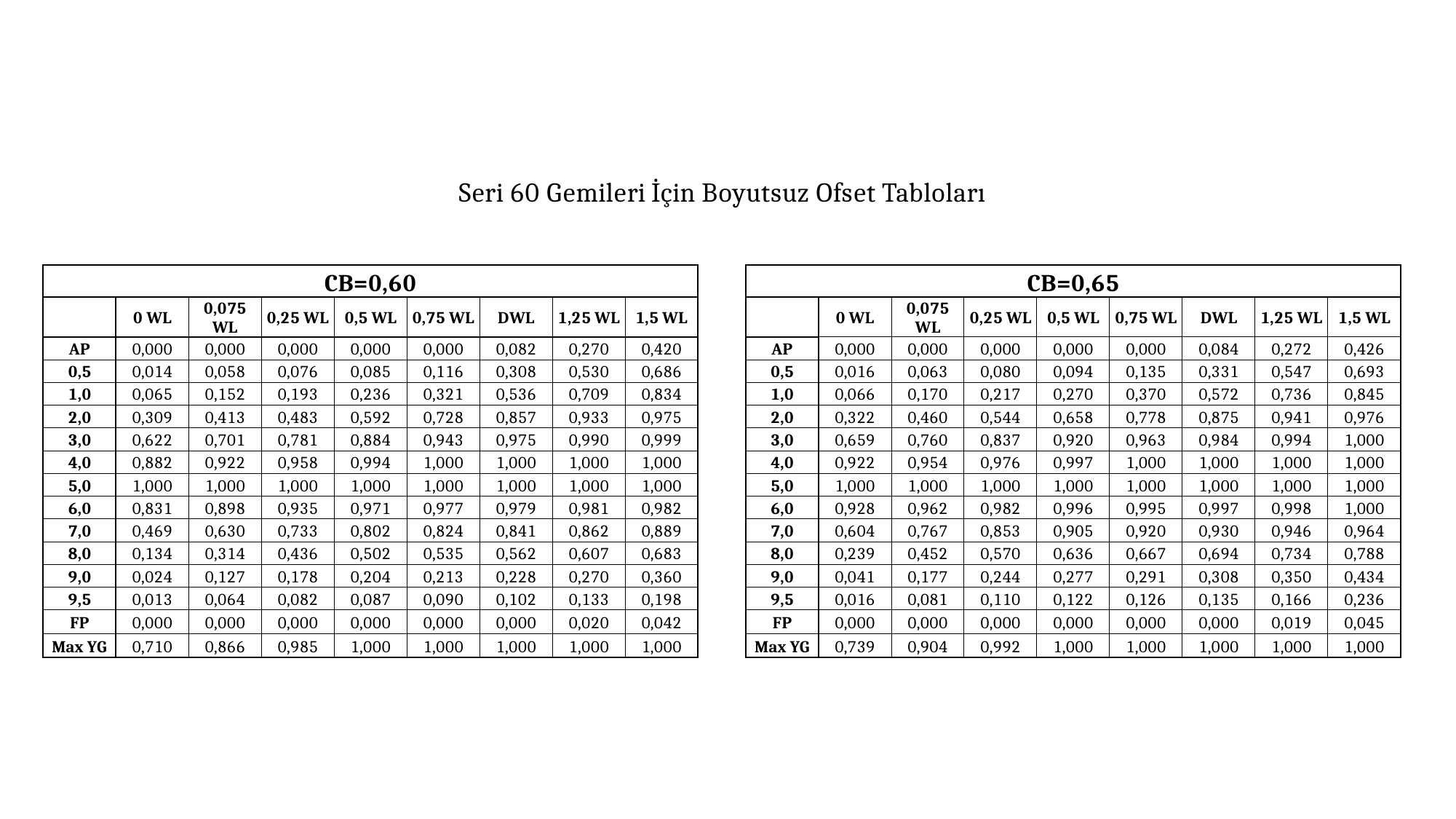

Seri 60 Gemileri İçin Boyutsuz Ofset Tabloları
| CB=0,65 |  |  |  |  |  |  |  |  |
| --- | --- | --- | --- | --- | --- | --- | --- | --- |
|  | 0 WL | 0,075 WL | 0,25 WL | 0,5 WL | 0,75 WL | DWL | 1,25 WL | 1,5 WL |
| AP | 0,000 | 0,000 | 0,000 | 0,000 | 0,000 | 0,084 | 0,272 | 0,426 |
| 0,5 | 0,016 | 0,063 | 0,080 | 0,094 | 0,135 | 0,331 | 0,547 | 0,693 |
| 1,0 | 0,066 | 0,170 | 0,217 | 0,270 | 0,370 | 0,572 | 0,736 | 0,845 |
| 2,0 | 0,322 | 0,460 | 0,544 | 0,658 | 0,778 | 0,875 | 0,941 | 0,976 |
| 3,0 | 0,659 | 0,760 | 0,837 | 0,920 | 0,963 | 0,984 | 0,994 | 1,000 |
| 4,0 | 0,922 | 0,954 | 0,976 | 0,997 | 1,000 | 1,000 | 1,000 | 1,000 |
| 5,0 | 1,000 | 1,000 | 1,000 | 1,000 | 1,000 | 1,000 | 1,000 | 1,000 |
| 6,0 | 0,928 | 0,962 | 0,982 | 0,996 | 0,995 | 0,997 | 0,998 | 1,000 |
| 7,0 | 0,604 | 0,767 | 0,853 | 0,905 | 0,920 | 0,930 | 0,946 | 0,964 |
| 8,0 | 0,239 | 0,452 | 0,570 | 0,636 | 0,667 | 0,694 | 0,734 | 0,788 |
| 9,0 | 0,041 | 0,177 | 0,244 | 0,277 | 0,291 | 0,308 | 0,350 | 0,434 |
| 9,5 | 0,016 | 0,081 | 0,110 | 0,122 | 0,126 | 0,135 | 0,166 | 0,236 |
| FP | 0,000 | 0,000 | 0,000 | 0,000 | 0,000 | 0,000 | 0,019 | 0,045 |
| Max YG | 0,739 | 0,904 | 0,992 | 1,000 | 1,000 | 1,000 | 1,000 | 1,000 |
| CB=0,60 |  |  |  |  |  |  |  |  |
| --- | --- | --- | --- | --- | --- | --- | --- | --- |
|  | 0 WL | 0,075 WL | 0,25 WL | 0,5 WL | 0,75 WL | DWL | 1,25 WL | 1,5 WL |
| AP | 0,000 | 0,000 | 0,000 | 0,000 | 0,000 | 0,082 | 0,270 | 0,420 |
| 0,5 | 0,014 | 0,058 | 0,076 | 0,085 | 0,116 | 0,308 | 0,530 | 0,686 |
| 1,0 | 0,065 | 0,152 | 0,193 | 0,236 | 0,321 | 0,536 | 0,709 | 0,834 |
| 2,0 | 0,309 | 0,413 | 0,483 | 0,592 | 0,728 | 0,857 | 0,933 | 0,975 |
| 3,0 | 0,622 | 0,701 | 0,781 | 0,884 | 0,943 | 0,975 | 0,990 | 0,999 |
| 4,0 | 0,882 | 0,922 | 0,958 | 0,994 | 1,000 | 1,000 | 1,000 | 1,000 |
| 5,0 | 1,000 | 1,000 | 1,000 | 1,000 | 1,000 | 1,000 | 1,000 | 1,000 |
| 6,0 | 0,831 | 0,898 | 0,935 | 0,971 | 0,977 | 0,979 | 0,981 | 0,982 |
| 7,0 | 0,469 | 0,630 | 0,733 | 0,802 | 0,824 | 0,841 | 0,862 | 0,889 |
| 8,0 | 0,134 | 0,314 | 0,436 | 0,502 | 0,535 | 0,562 | 0,607 | 0,683 |
| 9,0 | 0,024 | 0,127 | 0,178 | 0,204 | 0,213 | 0,228 | 0,270 | 0,360 |
| 9,5 | 0,013 | 0,064 | 0,082 | 0,087 | 0,090 | 0,102 | 0,133 | 0,198 |
| FP | 0,000 | 0,000 | 0,000 | 0,000 | 0,000 | 0,000 | 0,020 | 0,042 |
| Max YG | 0,710 | 0,866 | 0,985 | 1,000 | 1,000 | 1,000 | 1,000 | 1,000 |